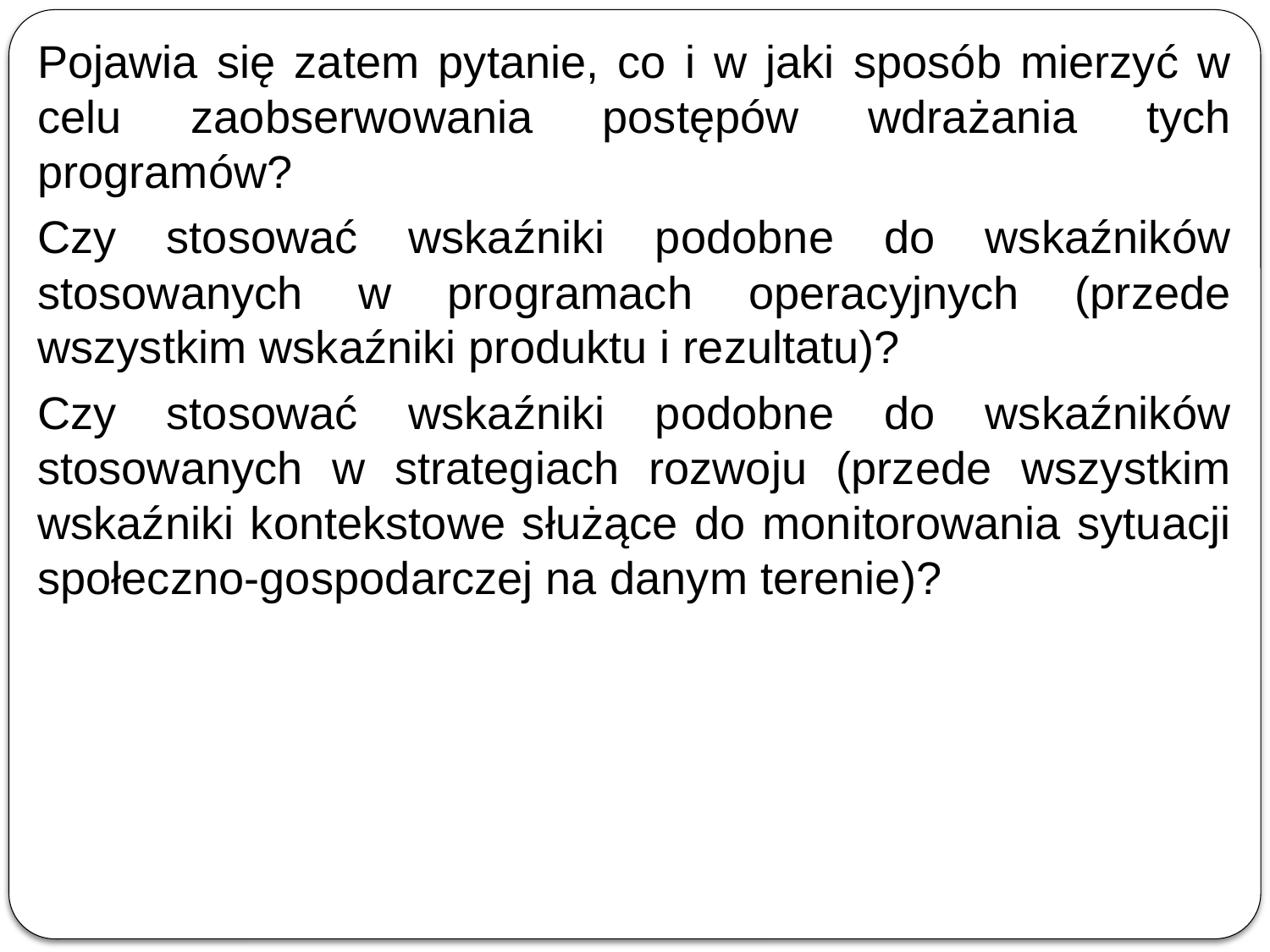

Pojawia się zatem pytanie, co i w jaki sposób mierzyć w celu zaobserwowania postępów wdrażania tych programów?
Czy stosować wskaźniki podobne do wskaźników stosowanych w programach operacyjnych (przede wszystkim wskaźniki produktu i rezultatu)?
Czy stosować wskaźniki podobne do wskaźników stosowanych w strategiach rozwoju (przede wszystkim wskaźniki kontekstowe służące do monitorowania sytuacji społeczno-gospodarczej na danym terenie)?